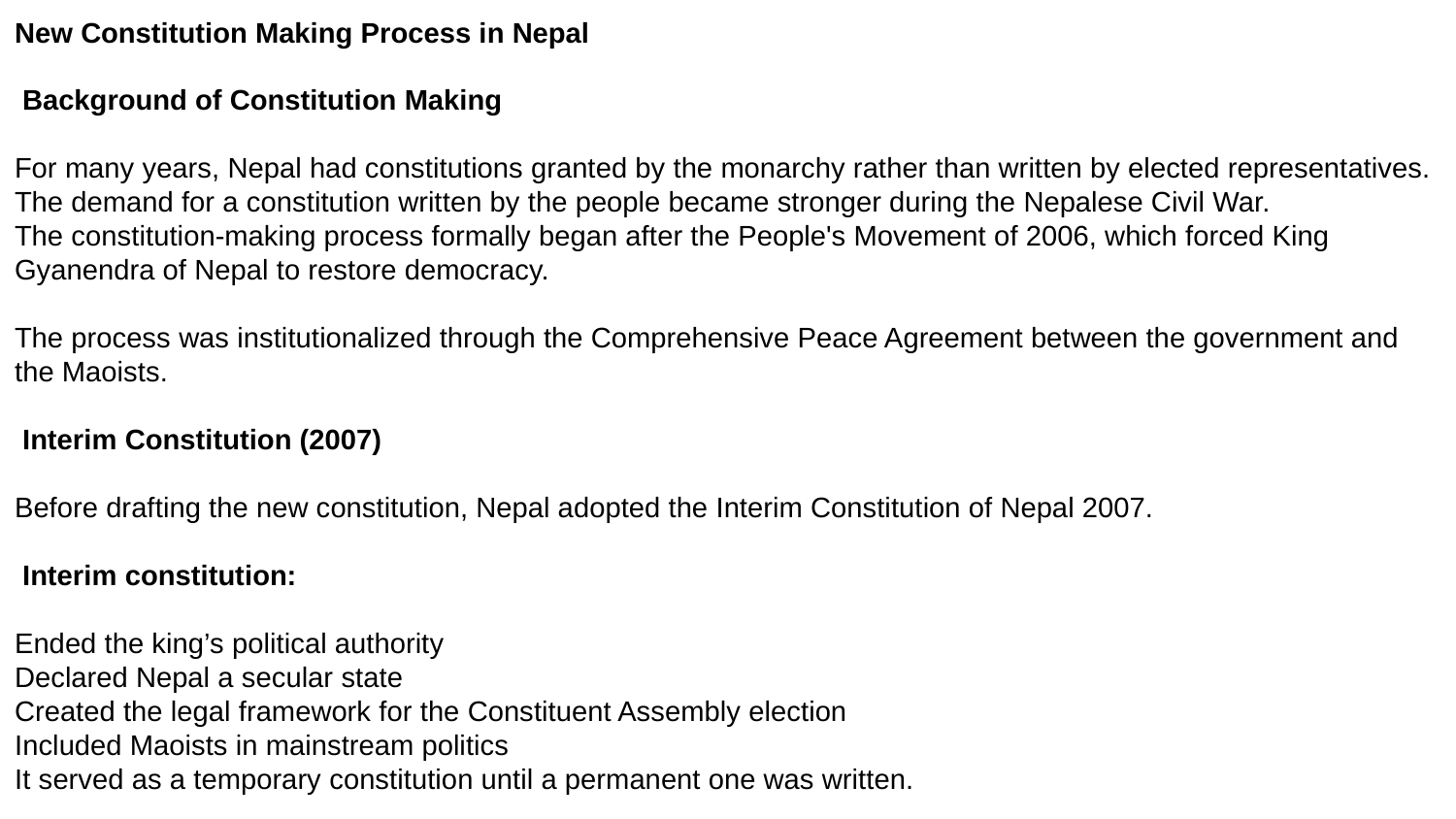

New Constitution Making Process in Nepal

 Background of Constitution Making

For many years, Nepal had constitutions granted by the monarchy rather than written by elected representatives. The demand for a constitution written by the people became stronger during the Nepalese Civil War.
The constitution-making process formally began after the People's Movement of 2006, which forced King Gyanendra of Nepal to restore democracy.

The process was institutionalized through the Comprehensive Peace Agreement between the government and the Maoists.

 Interim Constitution (2007)

Before drafting the new constitution, Nepal adopted the Interim Constitution of Nepal 2007.

 Interim constitution:

Ended the king’s political authority
Declared Nepal a secular state
Created the legal framework for the Constituent Assembly election
Included Maoists in mainstream politics
It served as a temporary constitution until a permanent one was written.